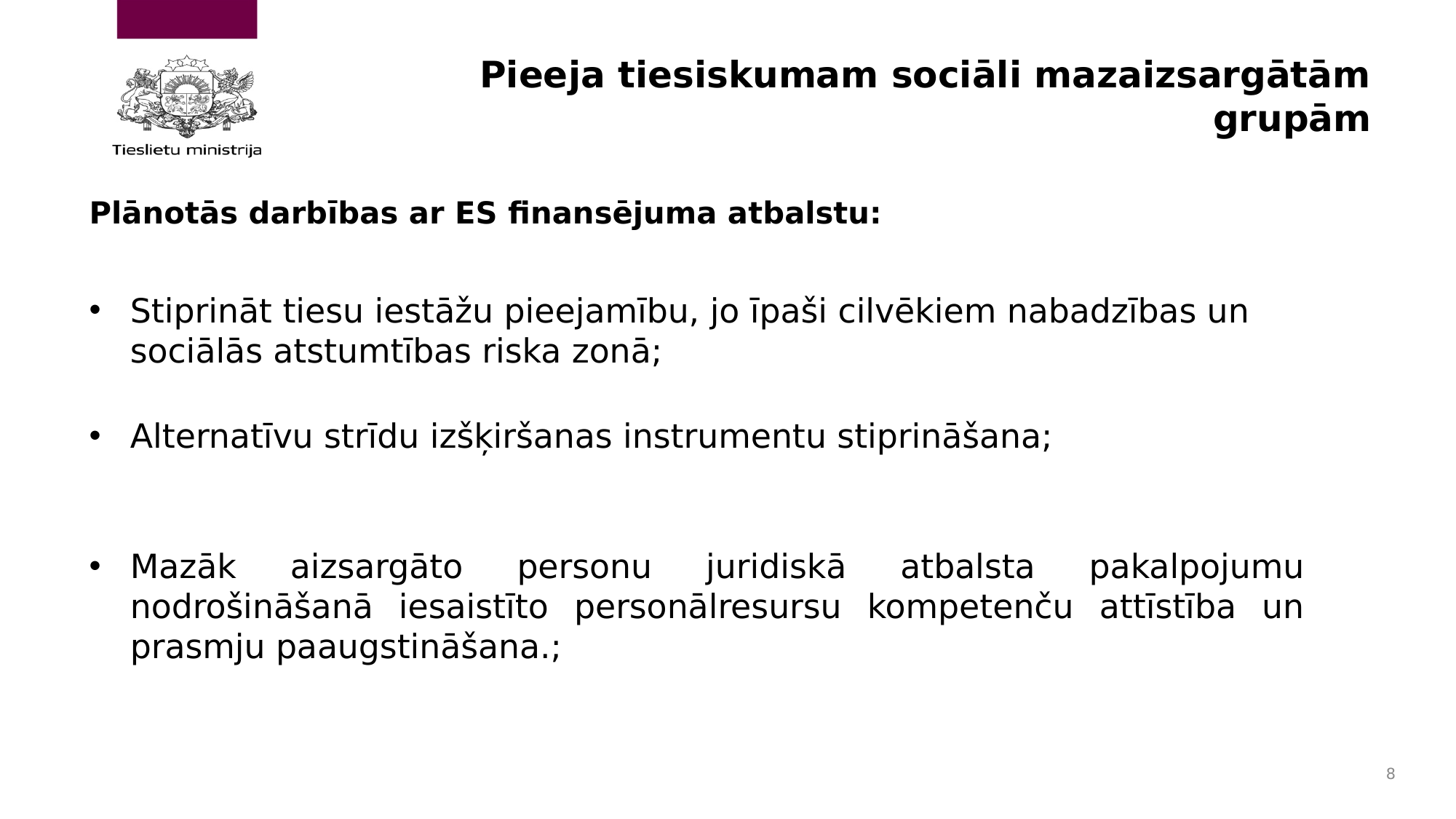

Pieeja tiesiskumam sociāli mazaizsargātām grupām
Plānotās darbības ar ES finansējuma atbalstu:

Stiprināt tiesu iestāžu pieejamību, jo īpaši cilvēkiem nabadzības un sociālās atstumtības riska zonā;
Alternatīvu strīdu izšķiršanas instrumentu stiprināšana;

Mazāk aizsargāto personu juridiskā atbalsta pakalpojumu nodrošināšanā iesaistīto personālresursu kompetenču attīstība un prasmju paaugstināšana.;
8